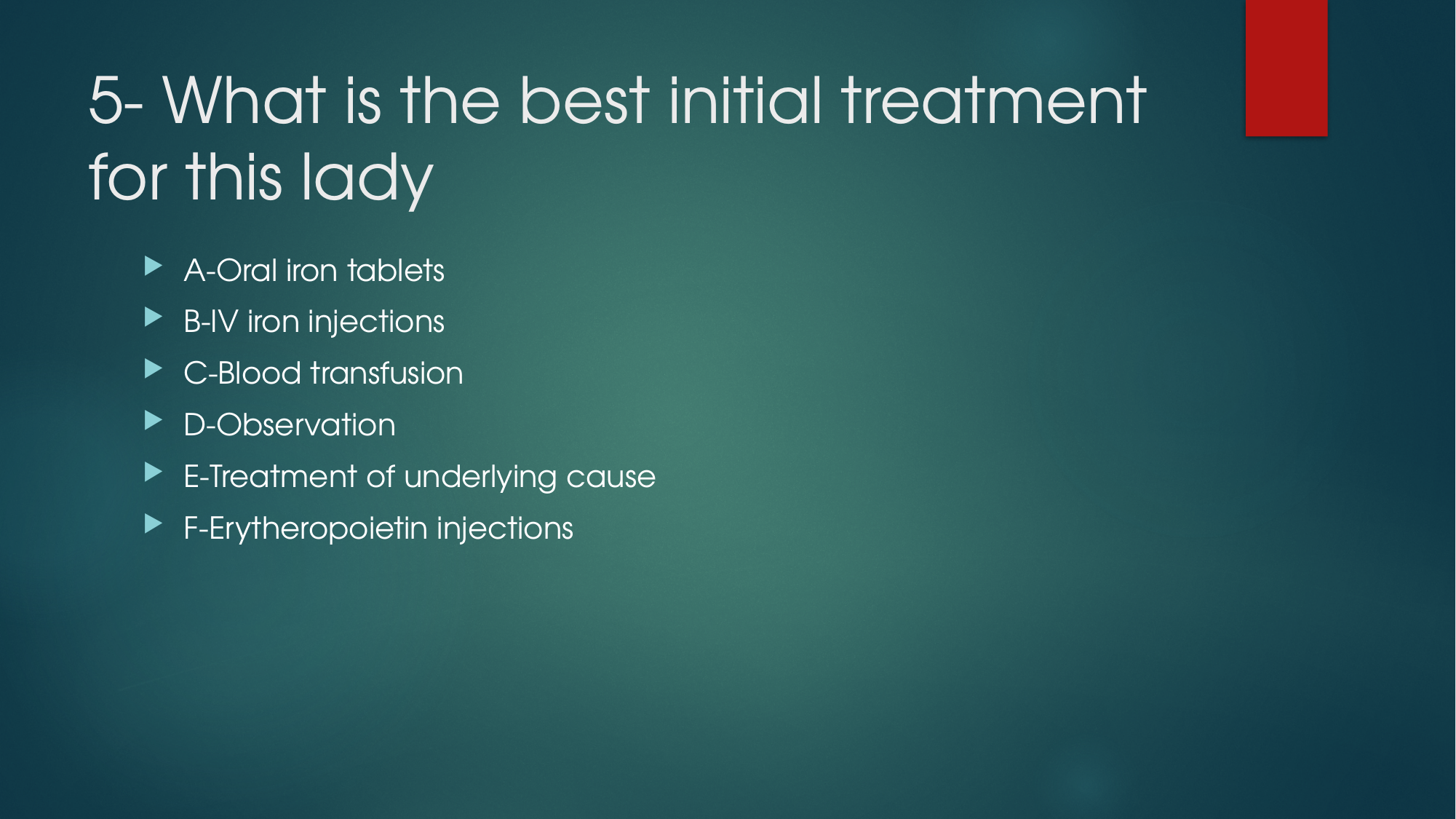

# 5- What is the best initial treatment for this lady
A-Oral iron tablets
B-IV iron injections
C-Blood transfusion
D-Observation
E-Treatment of underlying cause
F-Erytheropoietin injections